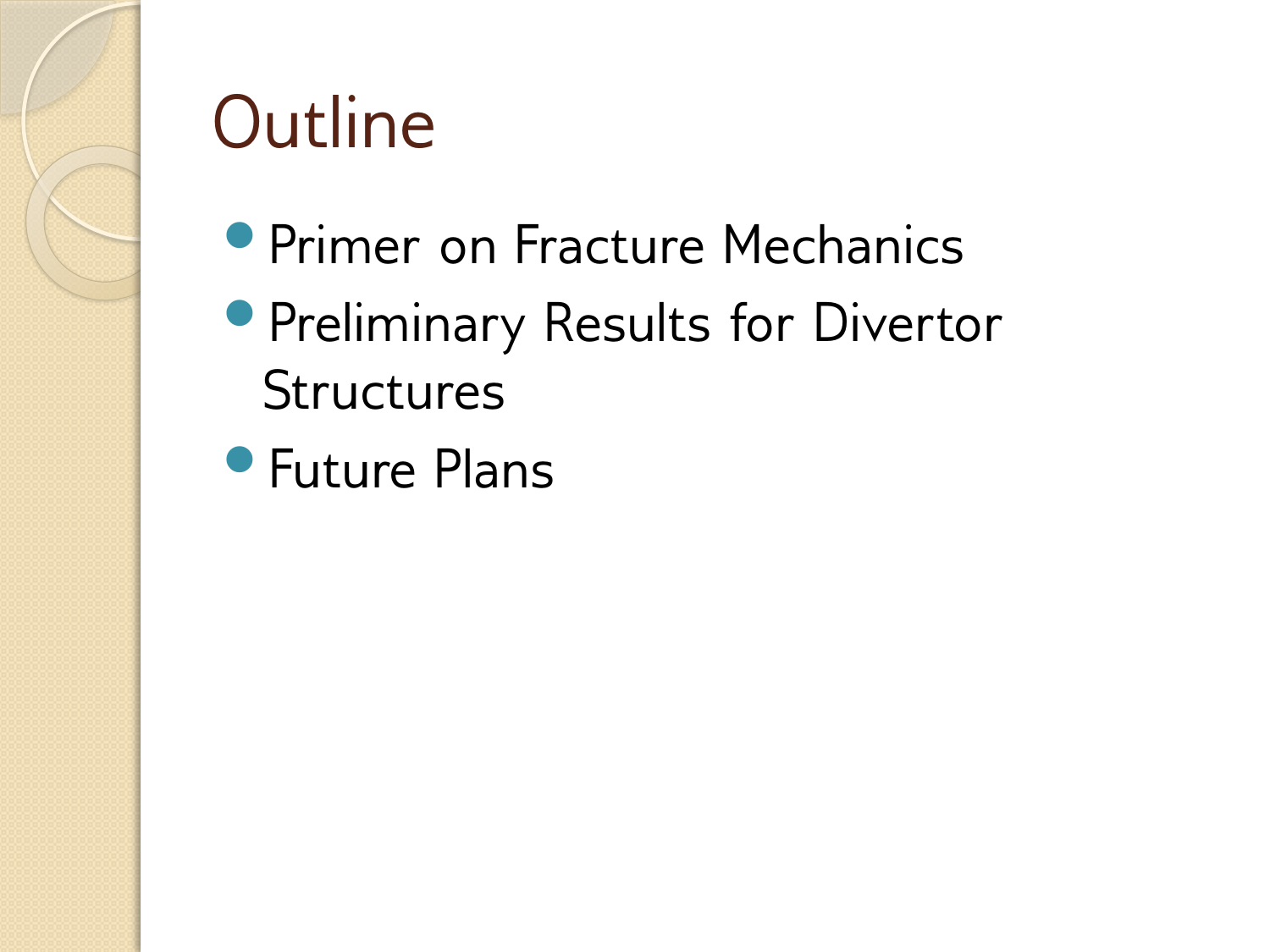

# Outline
Primer on Fracture Mechanics
Preliminary Results for Divertor Structures
Future Plans